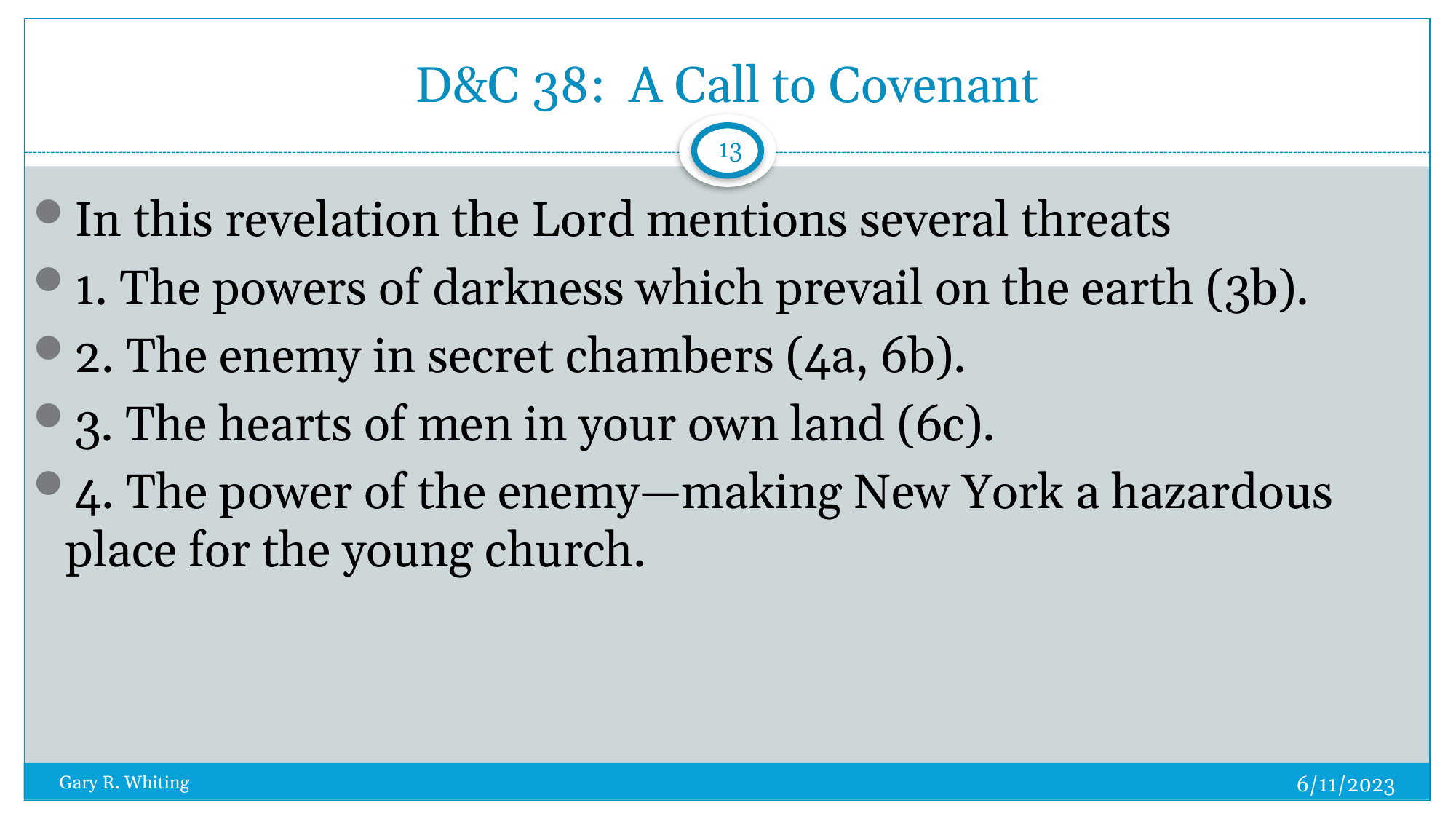

# D&C 38:  A Call to Covenant
13
In this revelation the Lord mentions several threats
1. The powers of darkness which prevail on the earth (3b).
2. The enemy in secret chambers (4a, 6b).
3. The hearts of men in your own land (6c).
4. The power of the enemy—making New York a hazardous place for the young church.
6/11/2023
Gary R. Whiting